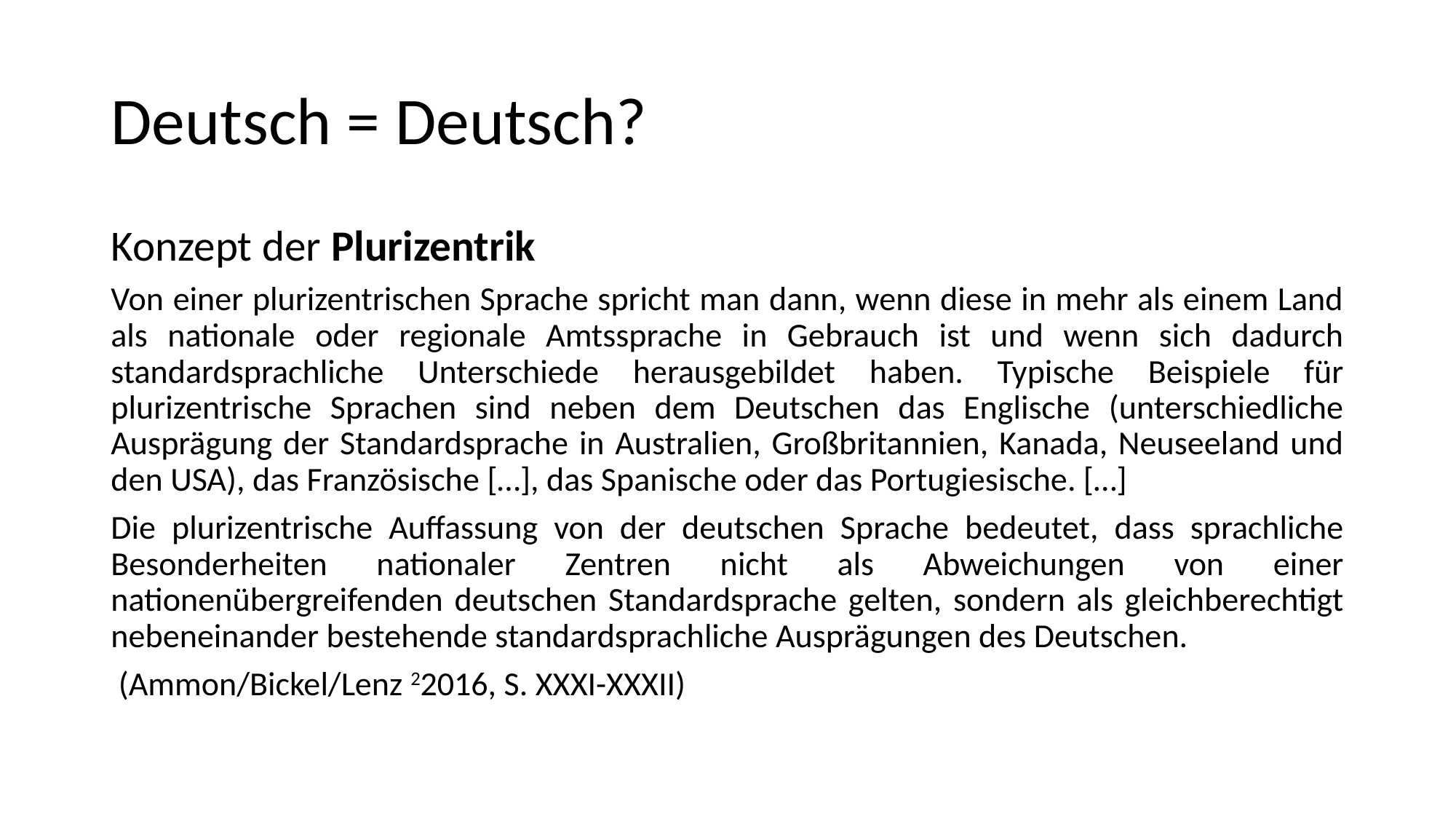

# Deutsch = Deutsch?
Konzept der Plurizentrik
Von einer plurizentrischen Sprache spricht man dann, wenn diese in mehr als einem Land als nationale oder regionale Amtssprache in Gebrauch ist und wenn sich dadurch standardsprachliche Unterschiede herausgebildet haben. Typische Beispiele für plurizentrische Sprachen sind neben dem Deutschen das Englische (unterschiedliche Ausprägung der Standardsprache in Australien, Großbritannien, Kanada, Neuseeland und den USA), das Französische […], das Spanische oder das Portugiesische. […]
Die plurizentrische Auffassung von der deutschen Sprache bedeutet, dass sprachliche Besonderheiten nationaler Zentren nicht als Abweichungen von einer nationenübergreifenden deutschen Standardsprache gelten, sondern als gleichberechtigt nebeneinander bestehende standardsprachliche Ausprägungen des Deutschen.
 (Ammon/Bickel/Lenz 22016, S. XXXI-XXXII)